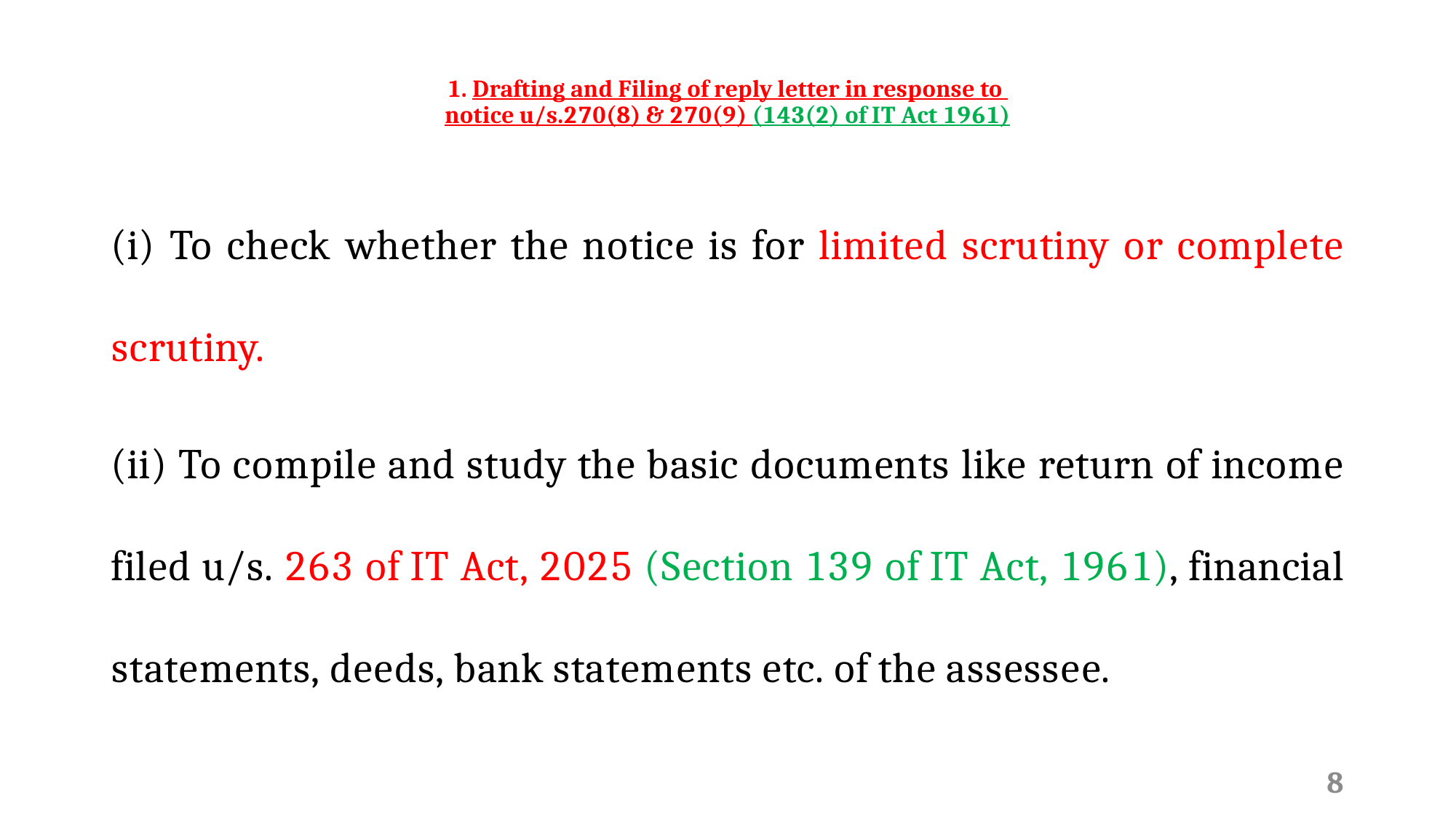

# 1. Drafting and Filing of reply letter in response to notice u/s.270(8) & 270(9) (143(2) of IT Act 1961)
(i) To check whether the notice is for limited scrutiny or complete scrutiny.
(ii) To compile and study the basic documents like return of income filed u/s. 263 of IT Act, 2025 (Section 139 of IT Act, 1961), financial statements, deeds, bank statements etc. of the assessee.

8